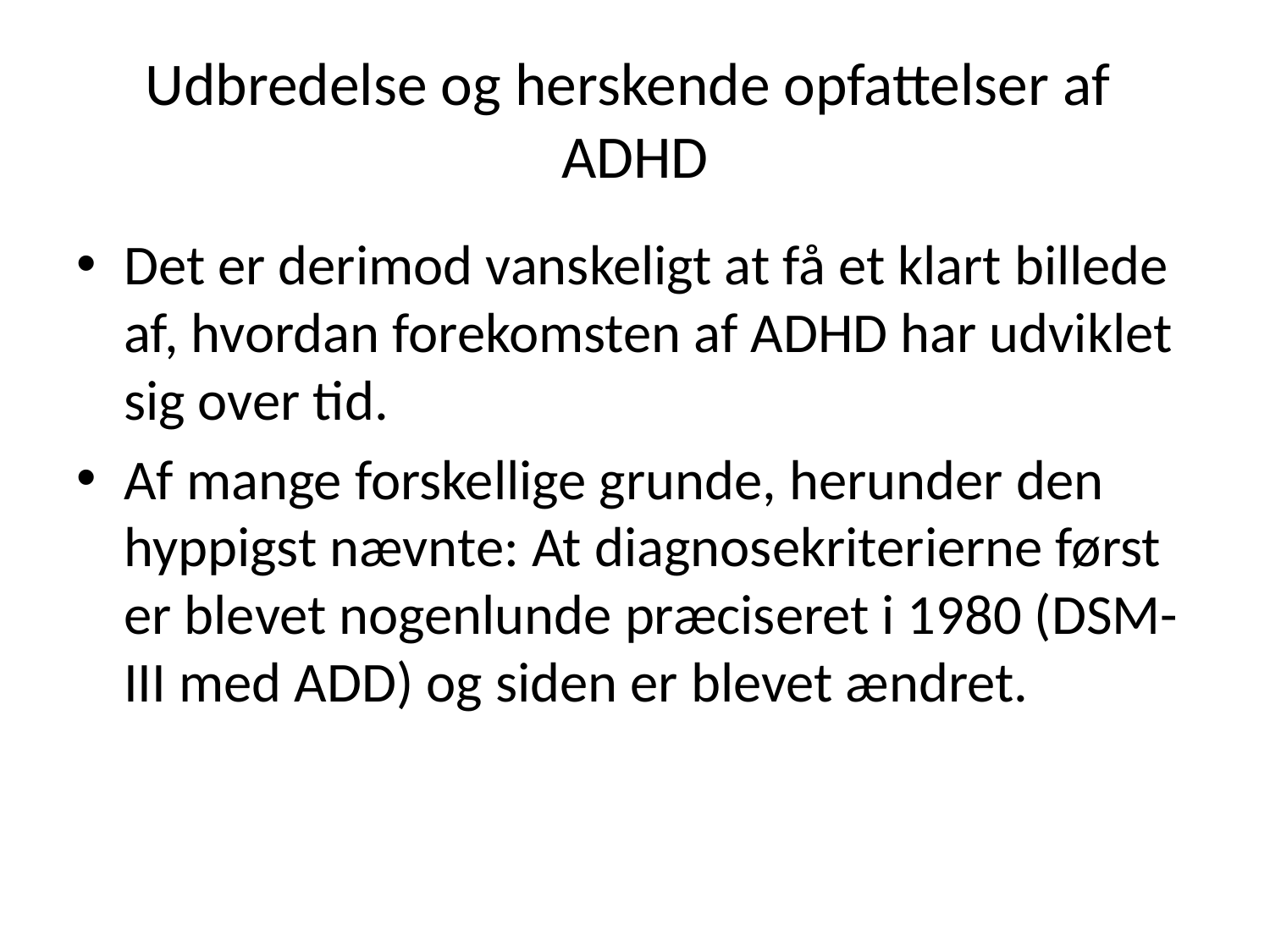

# Udbredelse og herskende opfattelser af  ADHD
Det er derimod vanskeligt at få et klart billede af, hvordan forekomsten af ADHD har udviklet sig over tid.
Af mange forskellige grunde, herunder den hyppigst nævnte: At diagnosekriterierne først er blevet nogenlunde præciseret i 1980 (DSM-III med ADD) og siden er blevet ændret.